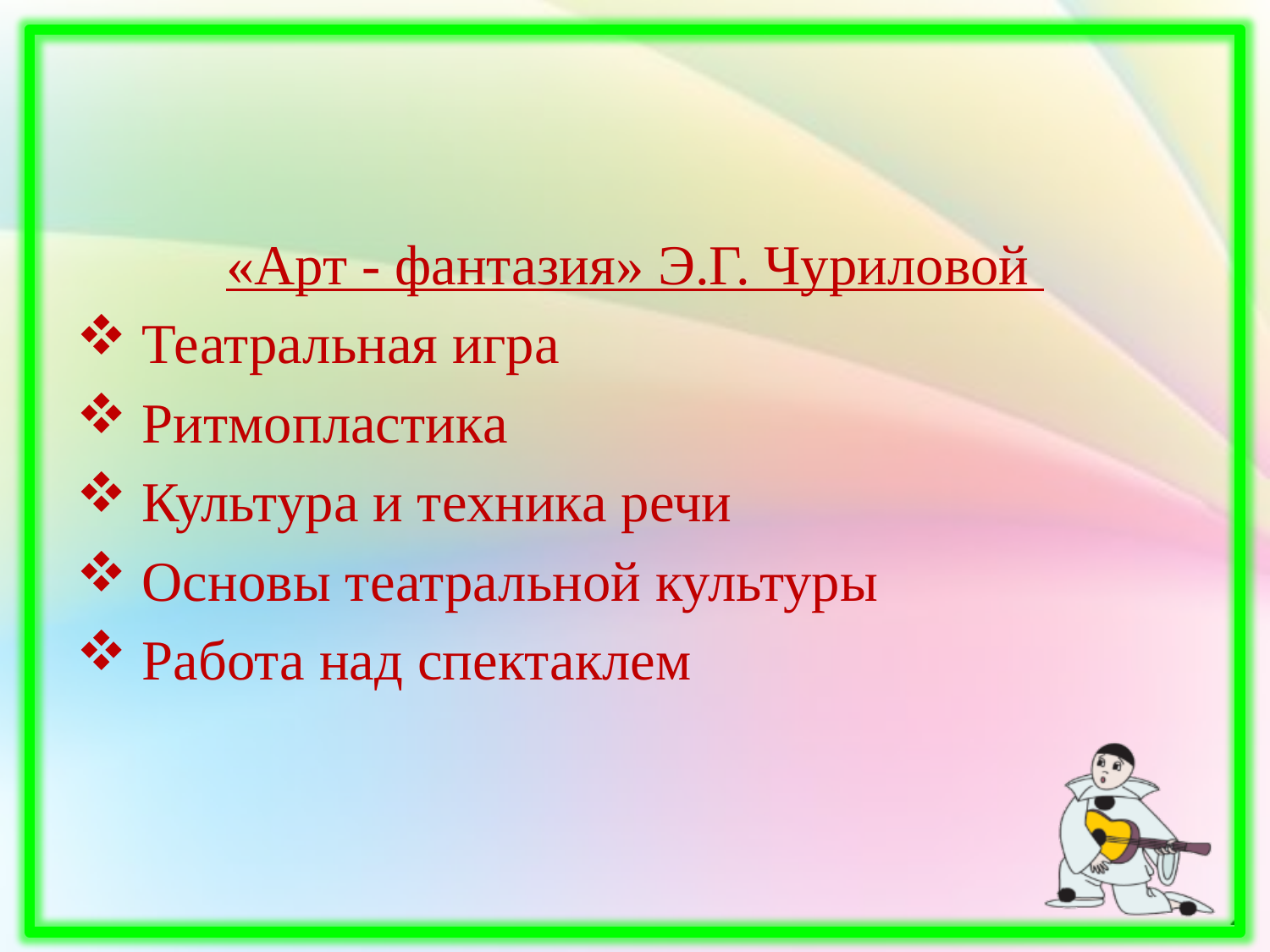

#
«Арт - фантазия» Э.Г. Чуриловой
 Театральная игра
 Ритмопластика
 Культура и техника речи
 Основы театральной культуры
 Работа над спектаклем